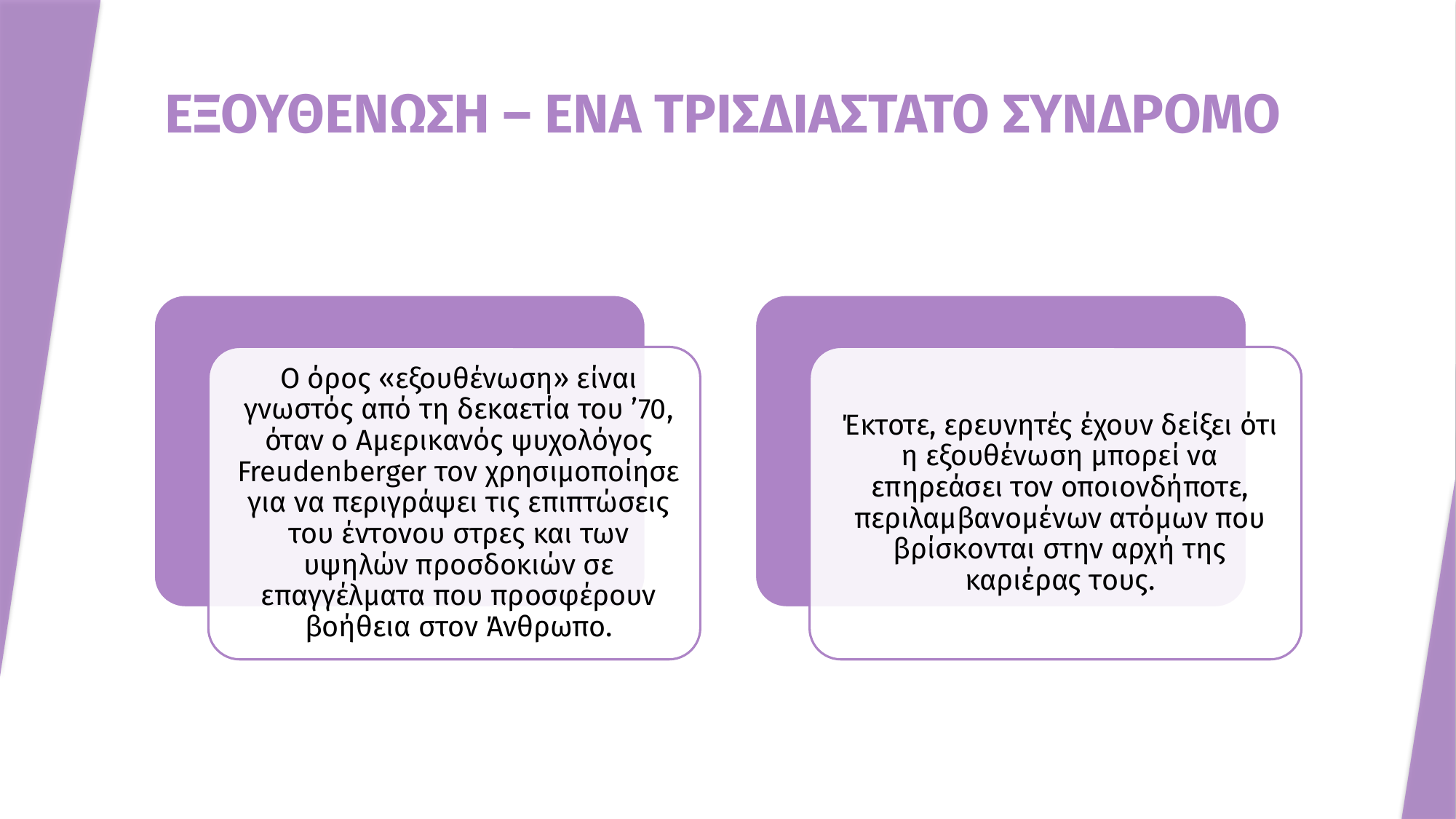

# ΕΞΟΥΘΕΝΩΣΗ – ΕΝΑ ΤΡΙΣΔΙΑΣΤΑΤΟ ΣΥΝΔΡΟΜΟ
Ο όρος «εξουθένωση» είναι γνωστός από τη δεκαετία του ’70, όταν ο Αμερικανός ψυχολόγος Freudenberger τον χρησιμοποίησε για να περιγράψει τις επιπτώσεις του έντονου στρες και των υψηλών προσδοκιών σε επαγγέλματα που προσφέρουν βοήθεια στον Άνθρωπο.
Έκτοτε, ερευνητές έχουν δείξει ότι η εξουθένωση μπορεί να επηρεάσει τον οποιονδήποτε, περιλαμβανομένων ατόμων που βρίσκονται στην αρχή της καριέρας τους.